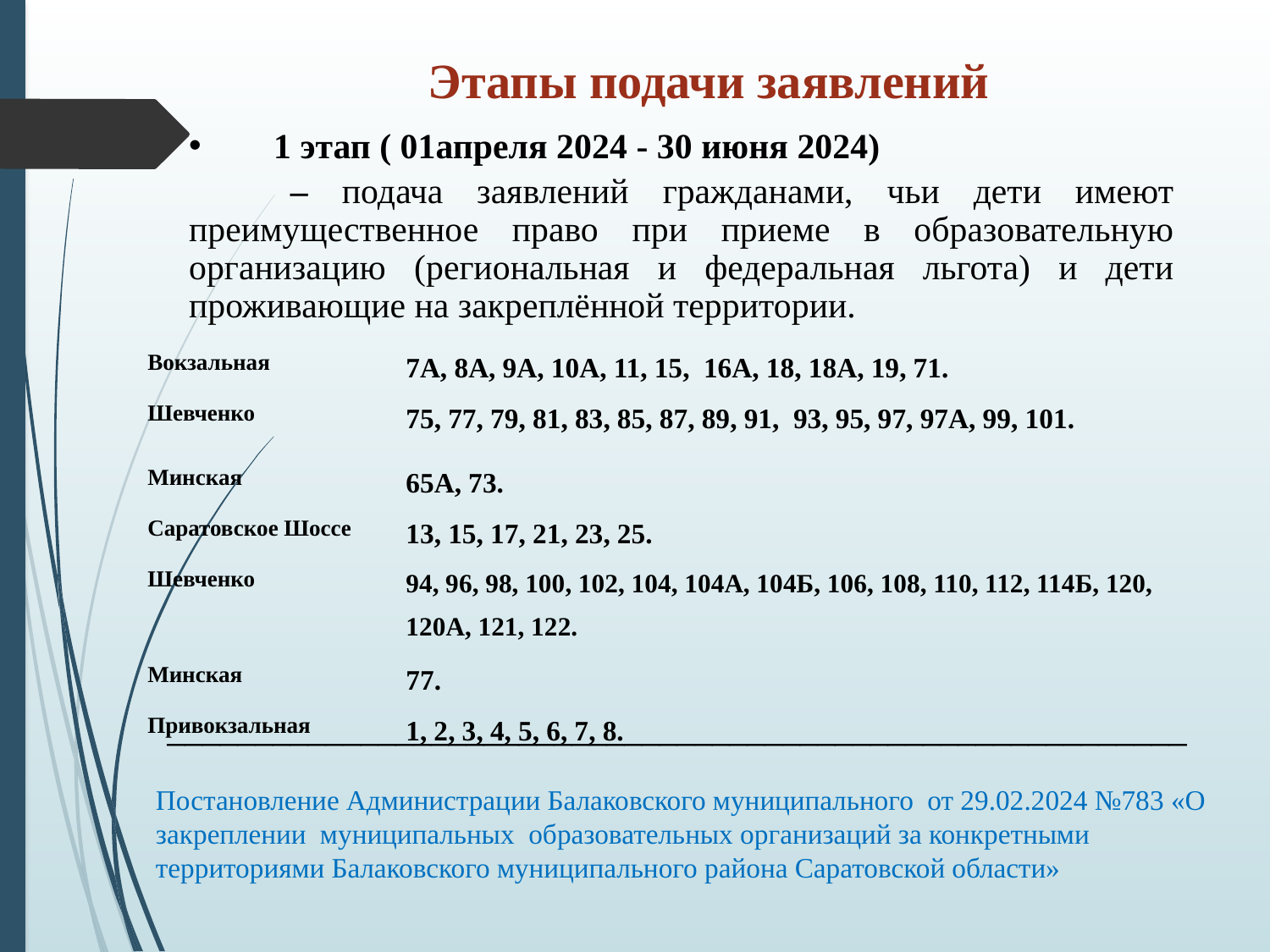

Этапы подачи заявлений
1 этап ( 01апреля 2024 - 30 июня 2024)
   – подача заявлений гражданами, чьи дети имеют преимущественное право при приеме в образовательную организацию (региональная и федеральная льгота) и дети проживающие на закреплённой территории.

| Вокзальная | 7А, 8А, 9А, 10А, 11, 15, 16А, 18, 18А, 19, 71. |
| --- | --- |
| Шевченко | 75, 77, 79, 81, 83, 85, 87, 89, 91, 93, 95, 97, 97А, 99, 101. |
| Минская | 65А, 73. |
| Саратовское Шоссе | 13, 15, 17, 21, 23, 25. |
| Шевченко | 94, 96, 98, 100, 102, 104, 104А, 104Б, 106, 108, 110, 112, 114Б, 120, 120А, 121, 122. |
| Минская | 77. |
| Привокзальная | 1, 2, 3, 4, 5, 6, 7, 8. |
__________________________________________________________
Постановление Администрации Балаковского муниципального  от 29.02.2024 №783 «О закреплении  муниципальных  образовательных организаций за конкретными территориями Балаковского муниципального района Саратовской области»